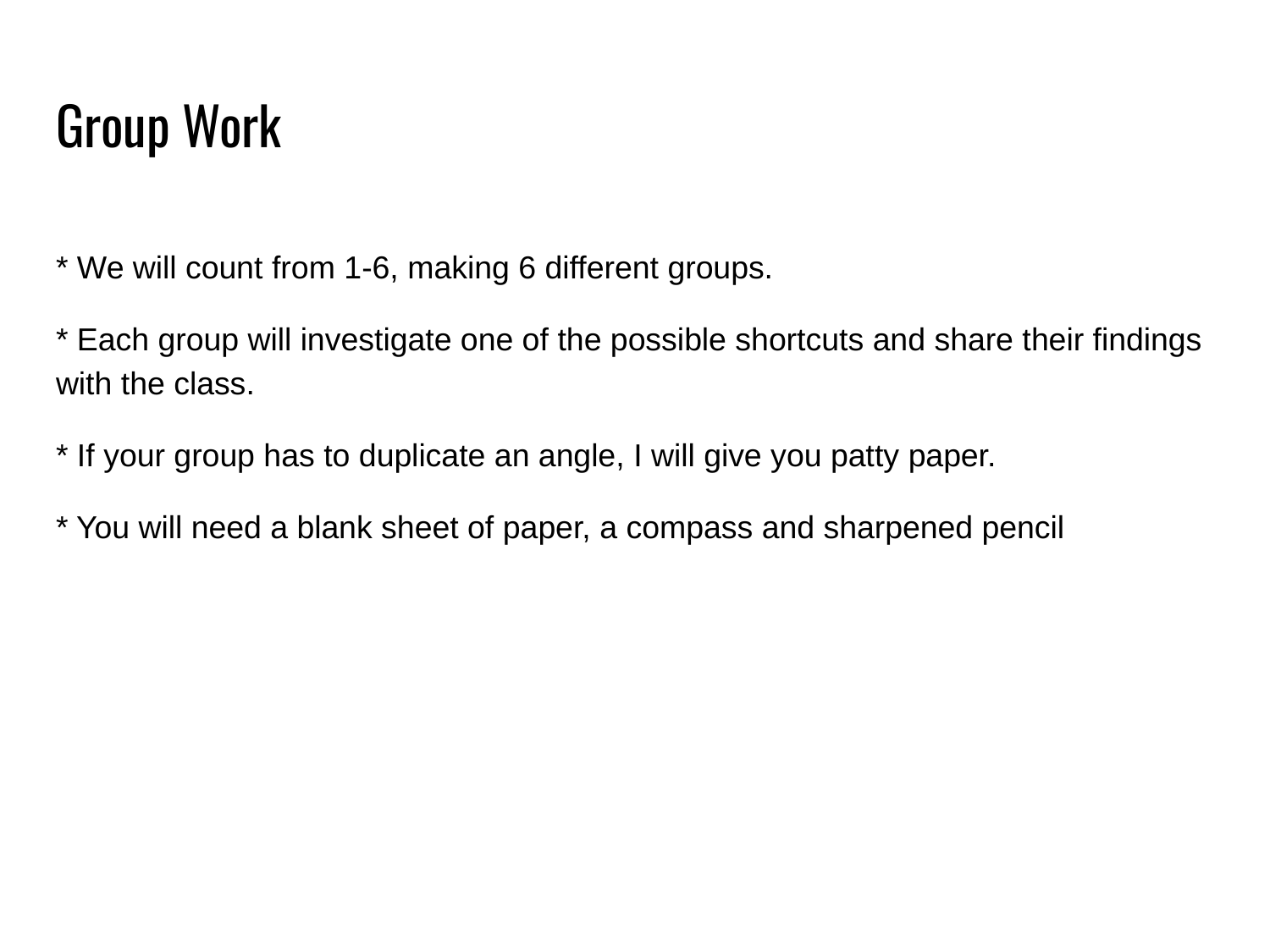

# Group Work
* We will count from 1-6, making 6 different groups.
* Each group will investigate one of the possible shortcuts and share their findings with the class.
* If your group has to duplicate an angle, I will give you patty paper.
* You will need a blank sheet of paper, a compass and sharpened pencil